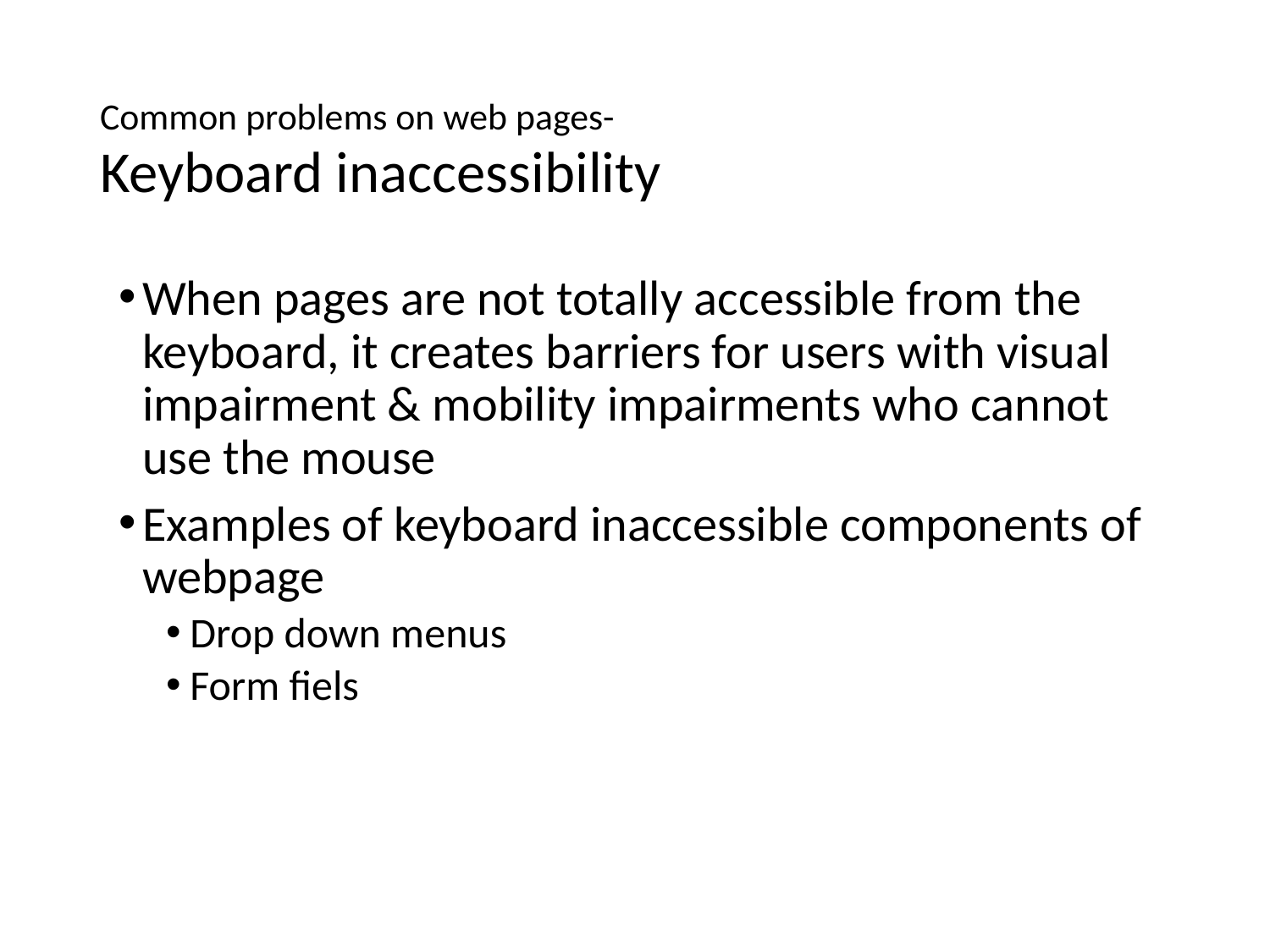

# Common problems on web pages- Keyboard inaccessibility
When pages are not totally accessible from the keyboard, it creates barriers for users with visual impairment & mobility impairments who cannot use the mouse
Examples of keyboard inaccessible components of webpage
Drop down menus
Form fiels